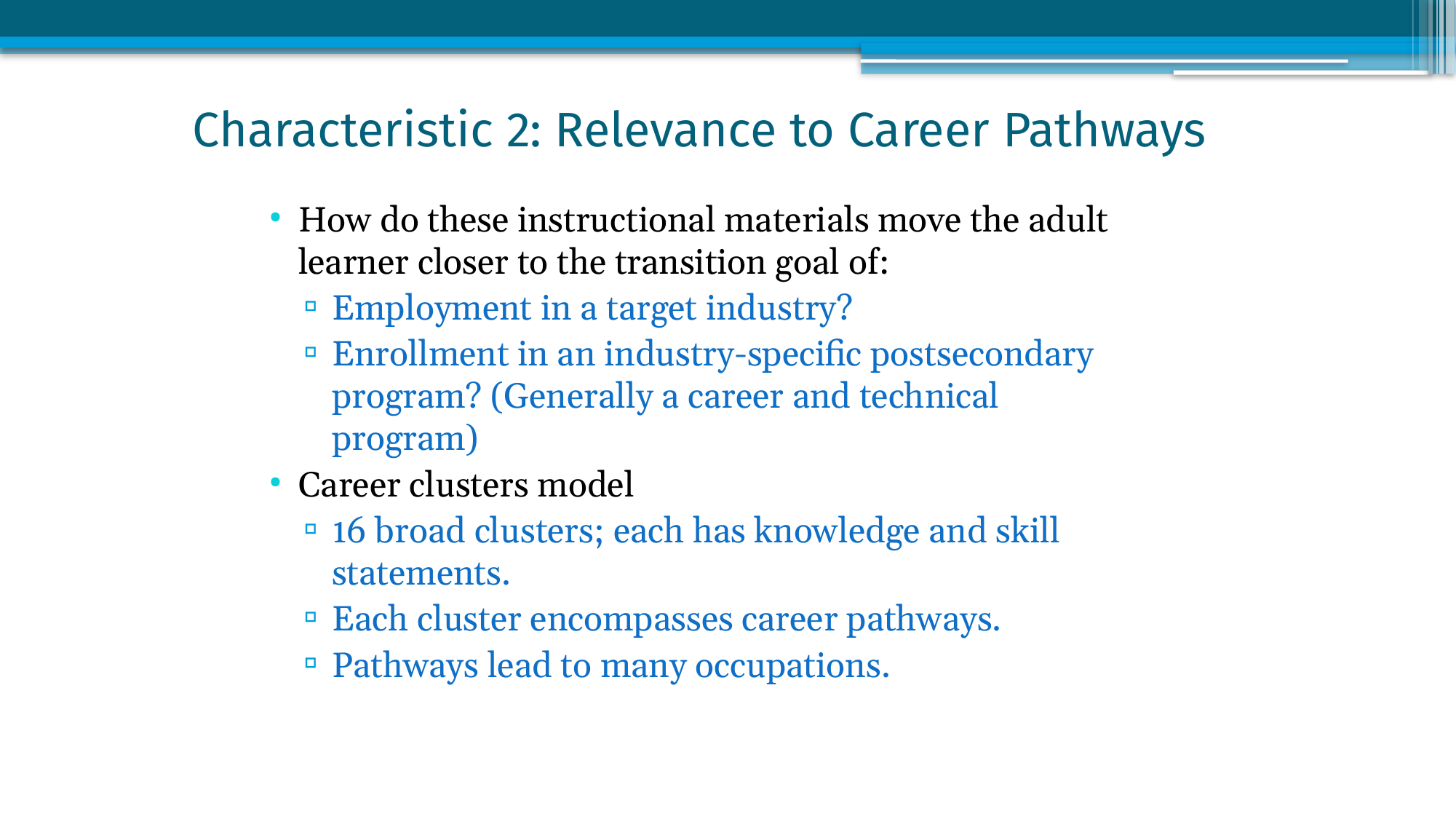

# Characteristic 2: Relevance to Career Pathways
How do these instructional materials move the adult learner closer to the transition goal of:
Employment in a target industry?
Enrollment in an industry-specific postsecondary program? (Generally a career and technical program)
Career clusters model
16 broad clusters; each has knowledge and skill statements.
Each cluster encompasses career pathways.
Pathways lead to many occupations.